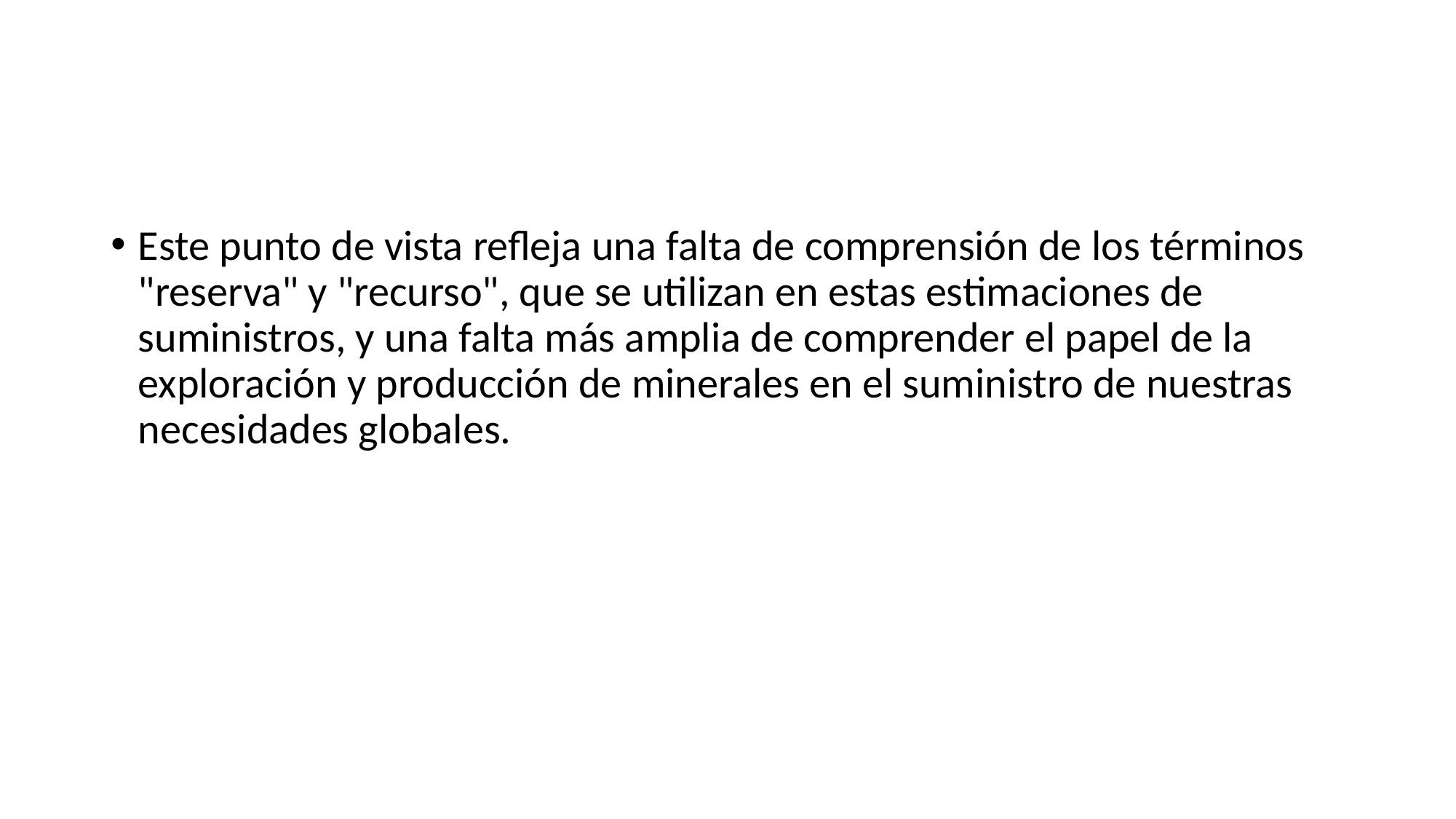

Este punto de vista refleja una falta de comprensión de los términos "reserva" y "recurso", que se utilizan en estas estimaciones de suministros, y una falta más amplia de comprender el papel de la exploración y producción de minerales en el suministro de nuestras necesidades globales.